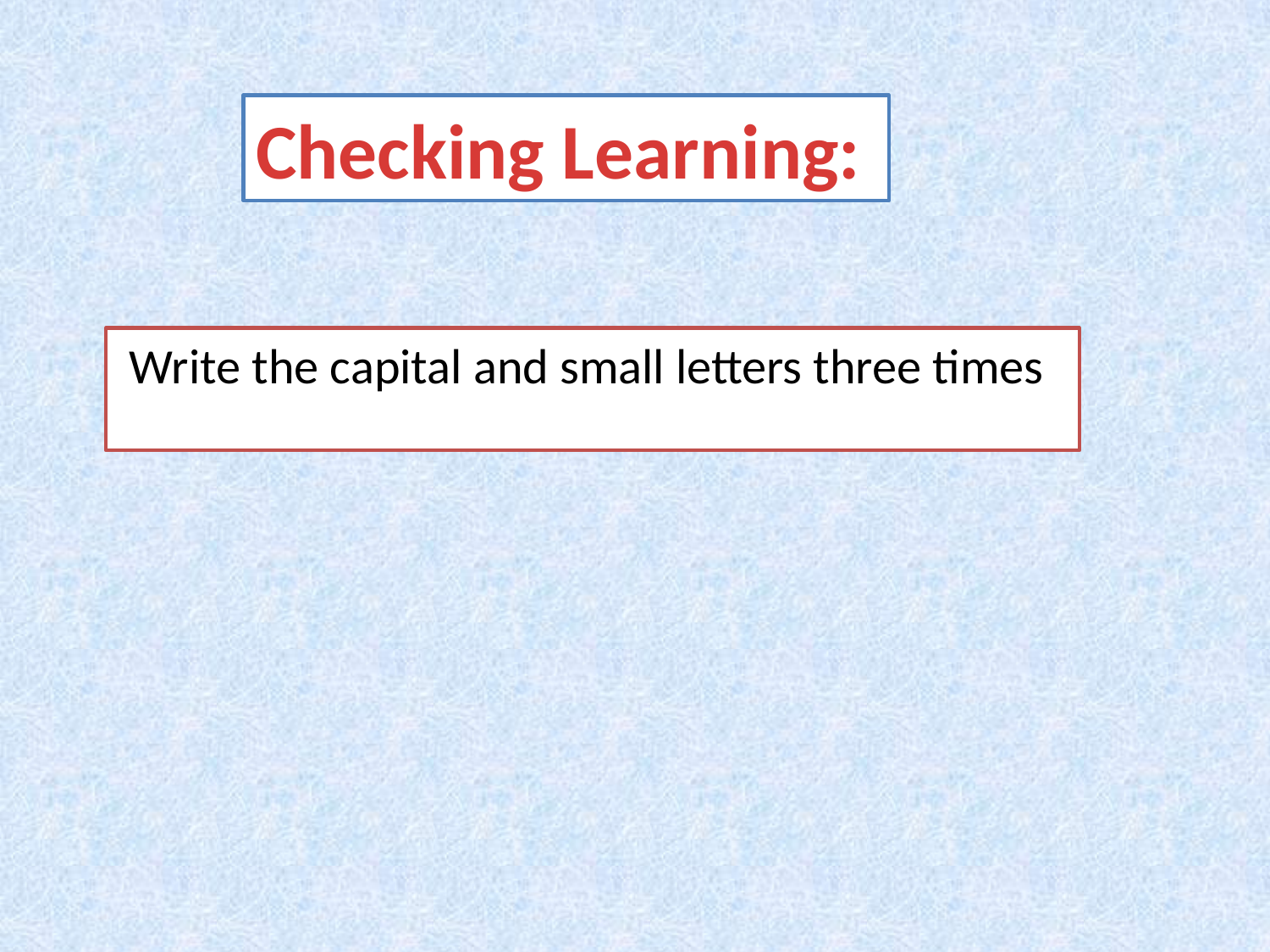

Checking Learning:
 Write the capital and small letters three times